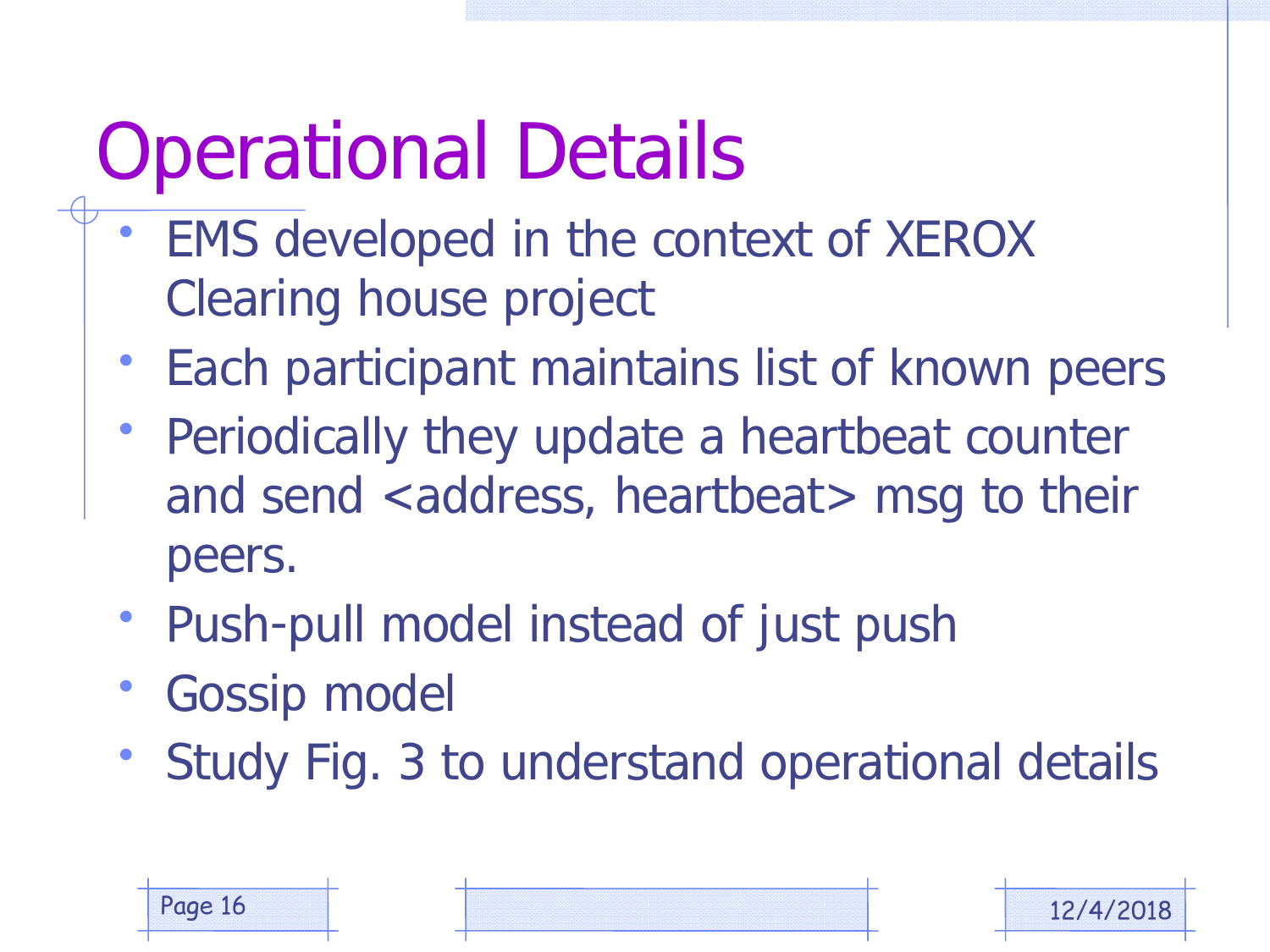

# Operational Details
EMS developed in the context of XEROX Clearing house project
Each participant maintains list of known peers
Periodically they update a heartbeat counter and send <address, heartbeat> msg to their peers.
Push-pull model instead of just push
Gossip model
Study Fig. 3 to understand operational details
Page 16
12/4/2018